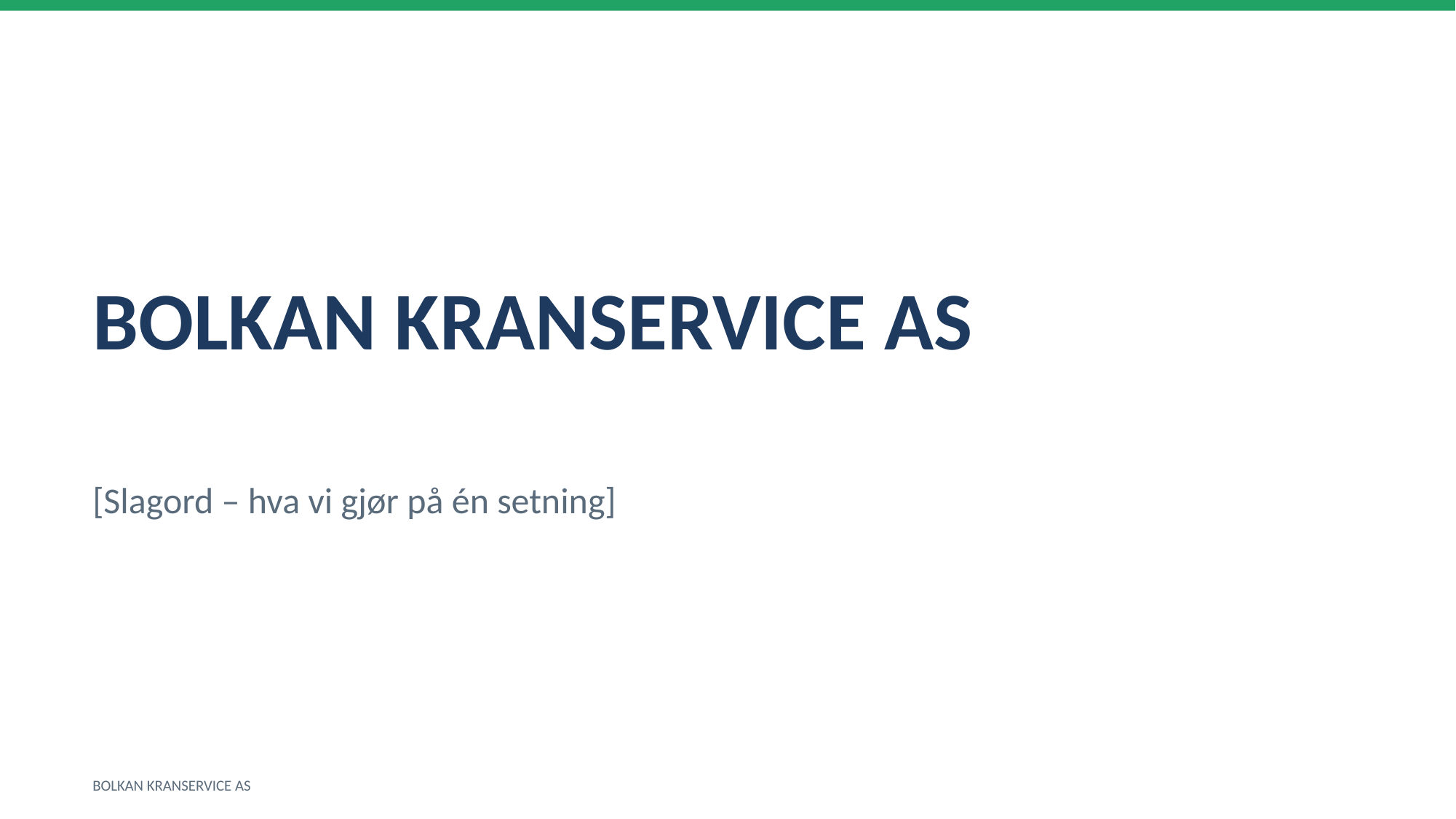

BOLKAN KRANSERVICE AS
[Slagord – hva vi gjør på én setning]
BOLKAN KRANSERVICE AS